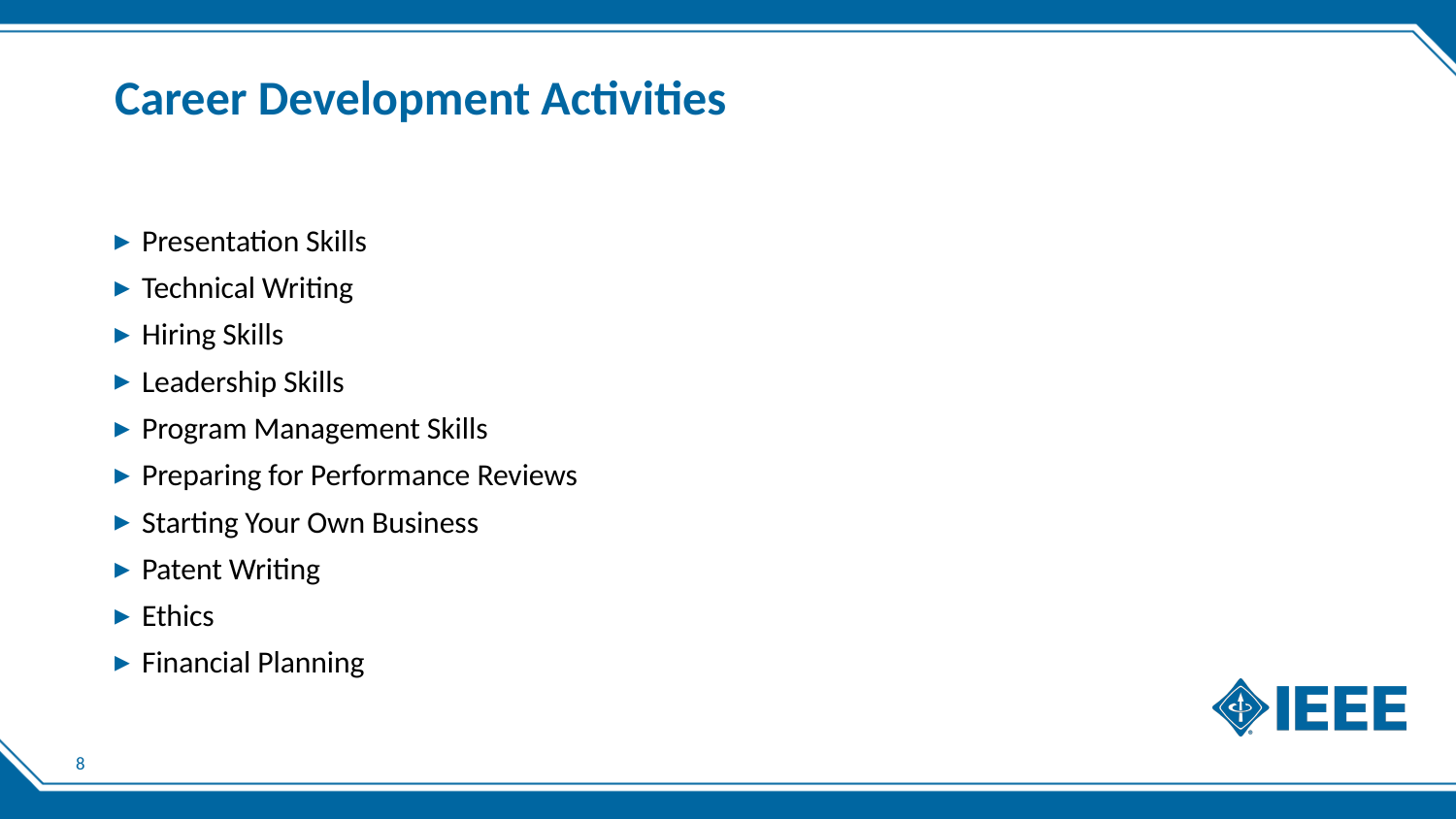

# Career Development Activities

Presentation Skills
Technical Writing
Hiring Skills
Leadership Skills
Program Management Skills
Preparing for Performance Reviews
Starting Your Own Business
Patent Writing
Ethics
Financial Planning

8